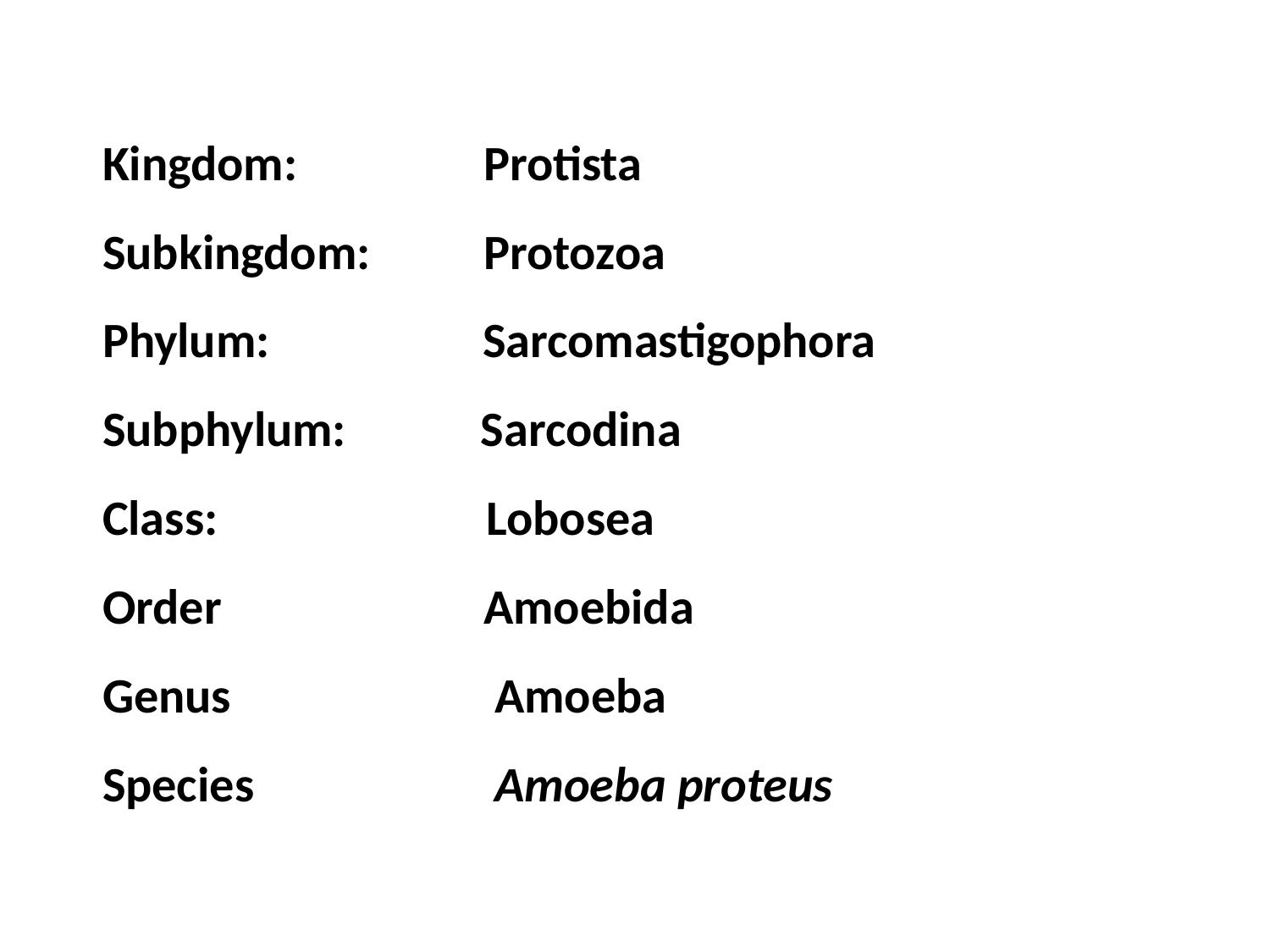

Kingdom: 		Protista
Subkingdom: 	Protozoa
Phylum:                   Sarcomastigophora
Subphylum:            Sarcodina
Class:                        Lobosea
Order 		Amoebida
Genus		 Amoeba
Species		 Amoeba proteus